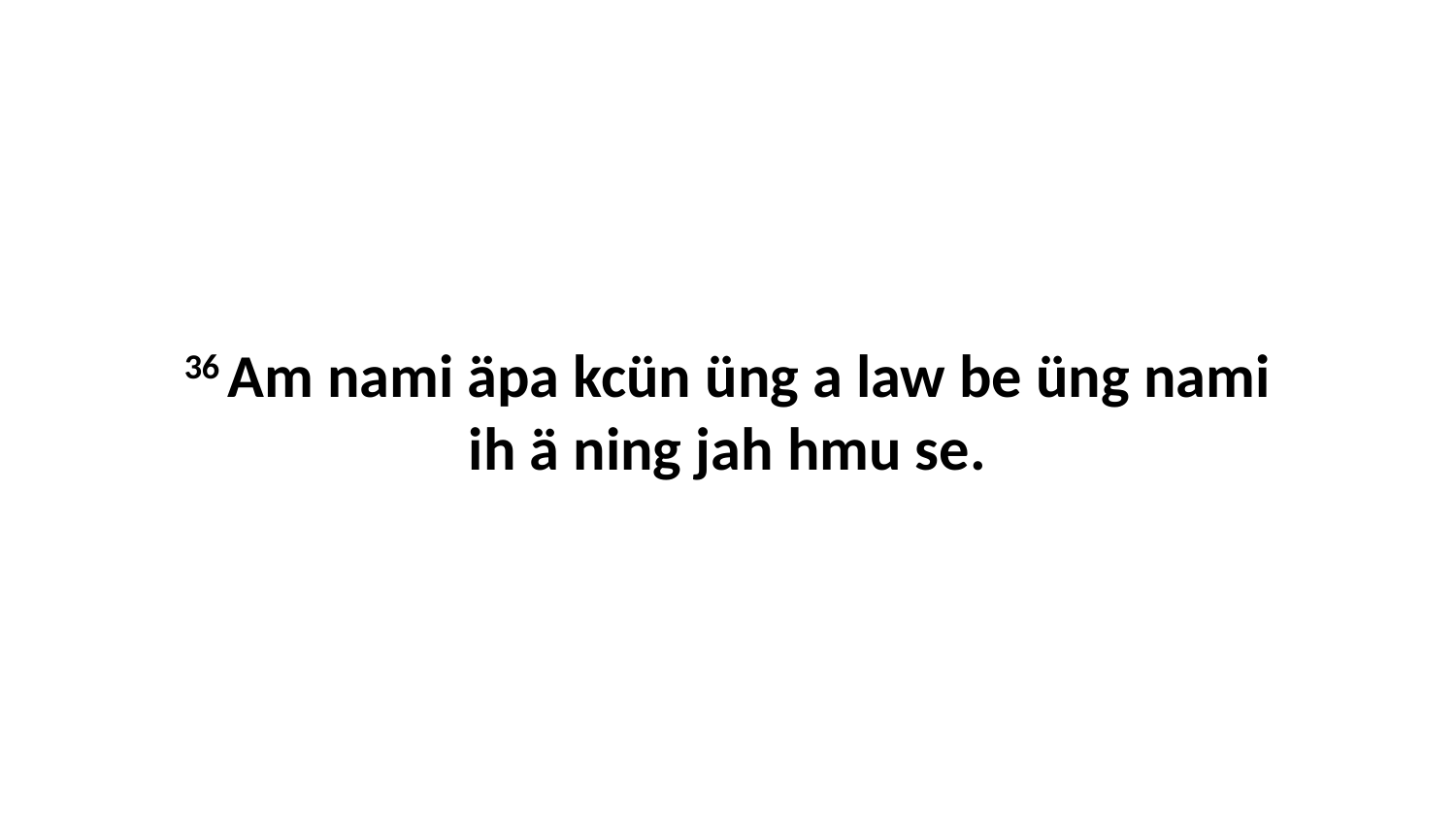

36 Am nami äpa kcün üng a law be üng nami ih ä ning jah hmu se.